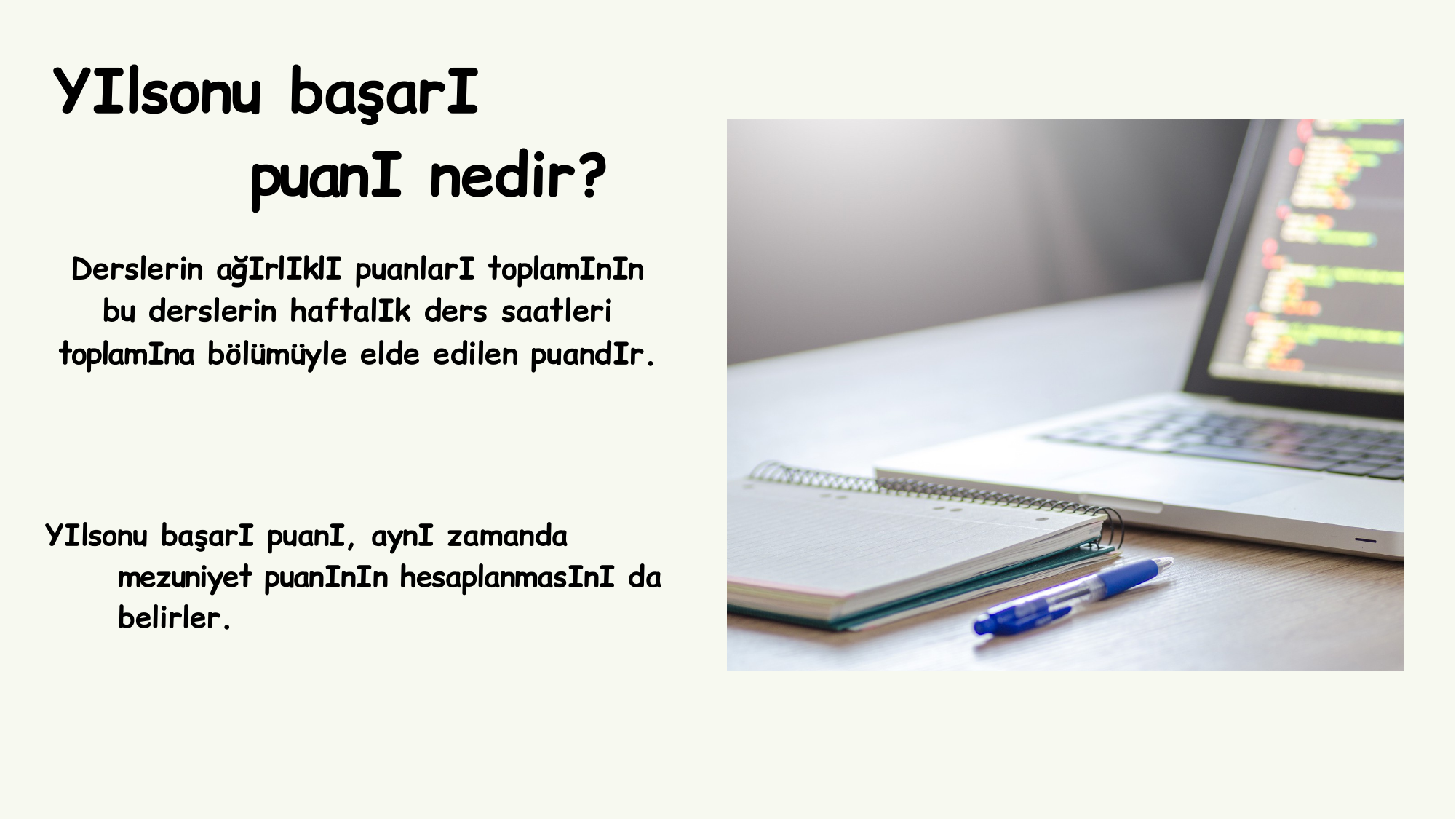

# Yilsonu başari puani nedir?
Derslerin ağirlikli puanlari toplaminin bu derslerin haftalik ders saatleri toplamina bölümüyle elde edilen puandir.
Yilsonu başari puani, ayni zamanda mezuniyet puaninin hesaplanmasini da belirler.